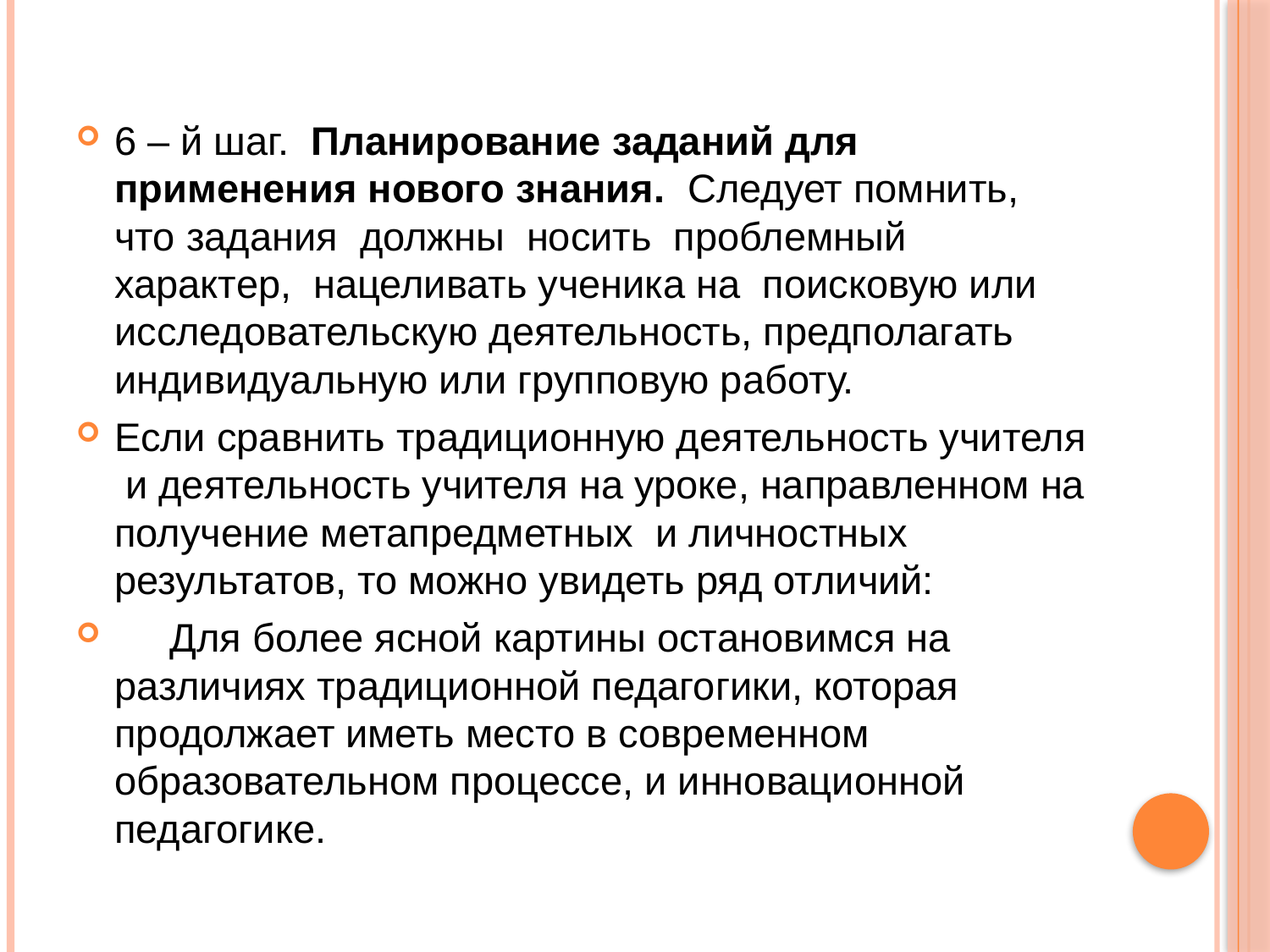

6 – й шаг.  Планирование заданий для применения нового знания.  Следует помнить, что задания  должны  носить  проблемный характер,  нацеливать ученика на  поисковую или  исследовательскую деятельность, предполагать индивидуальную или групповую работу.
Если сравнить традиционную деятельность учителя  и деятельность учителя на уроке, направленном на получение метапредметных  и личностных результатов, то можно увидеть ряд отличий:
     Для более ясной картины остановимся на различиях традиционной педагогики, которая продолжает иметь место в современном образовательном процессе, и инновационной педагогике.